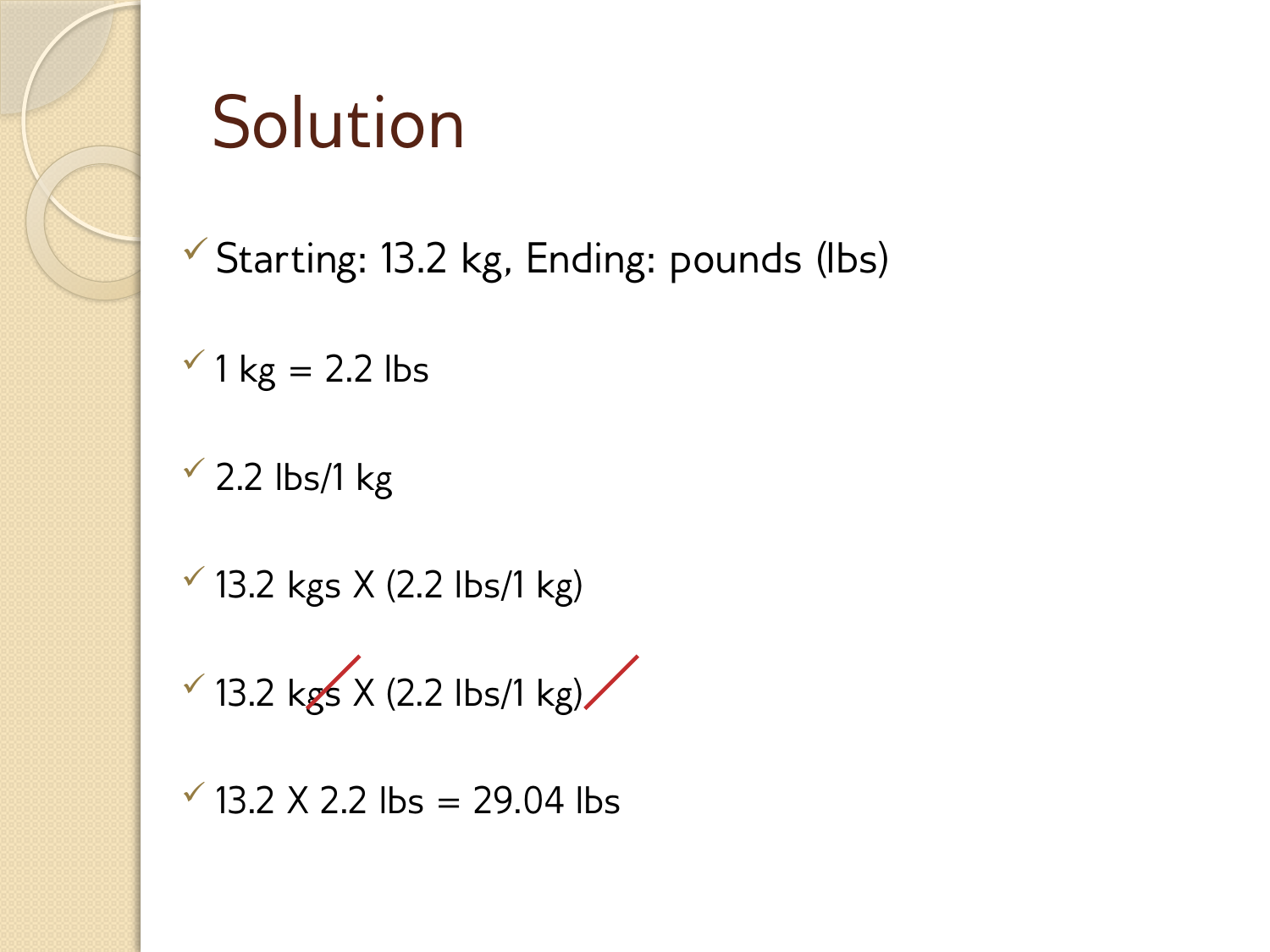

# Solution

Starting: 13.2 kg, Ending: pounds (lbs)

1 kg = 2.2 lbs

2.2 lbs/1 kg

13.2 kgs X (2.2 lbs/1 kg)

13.2 kgs X (2.2 lbs/1 kg)

13.2 X 2.2 lbs = 29.04 lbs